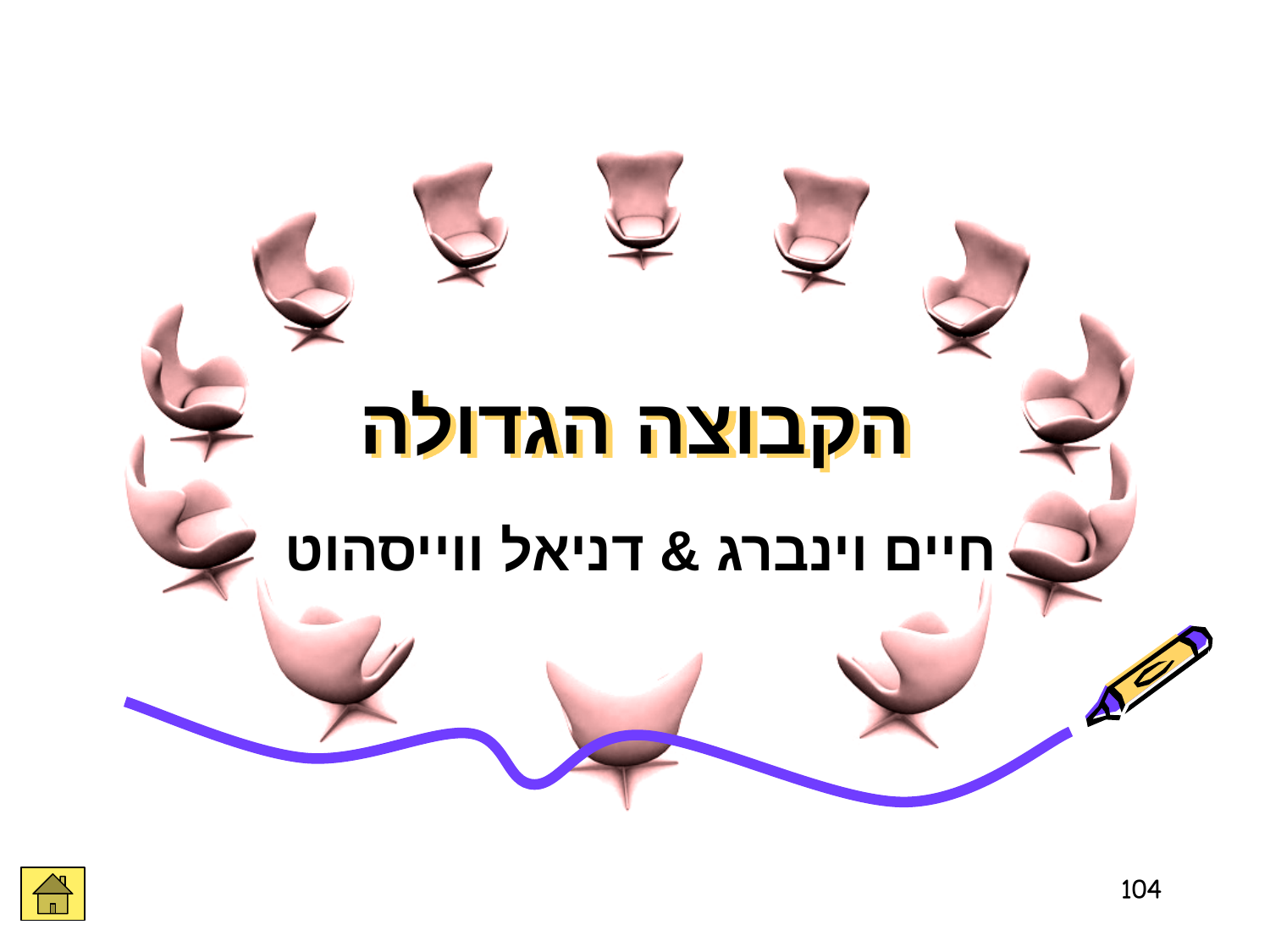

# הקבוצה הגדולה
חיים וינברג & דניאל ווייסהוט
104